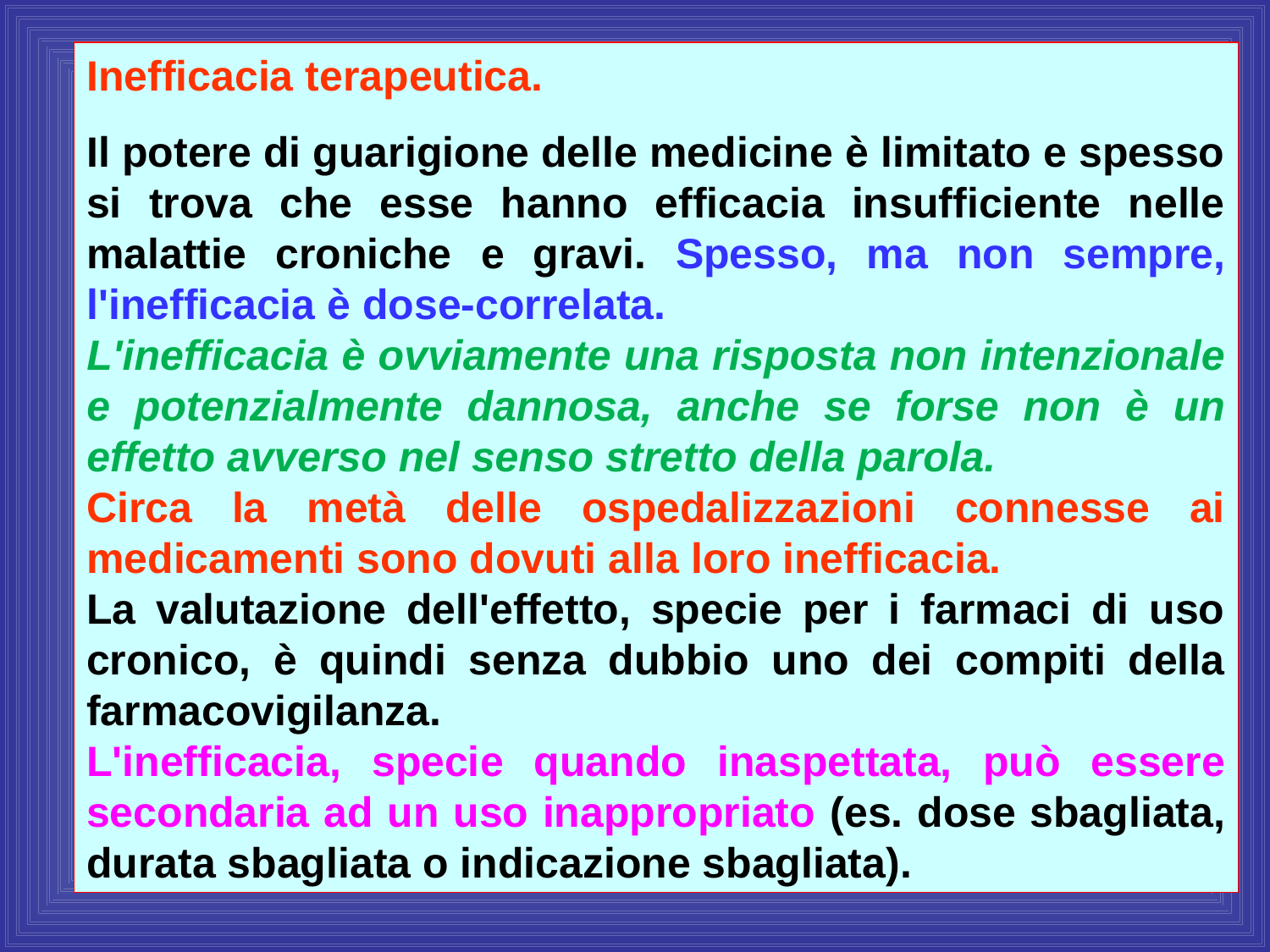

Inefficacia terapeutica.

Il potere di guarigione delle medicine è limitato e spesso si trova che esse hanno efficacia insufficiente nelle malattie croniche e gravi. Spesso, ma non sempre, l'inefficacia è dose-correlata.
L'inefficacia è ovviamente una risposta non intenzionale e potenzialmente dannosa, anche se forse non è un effetto avverso nel senso stretto della parola.
Circa la metà delle ospedalizzazioni connesse ai medicamenti sono dovuti alla loro inefficacia.
La valutazione dell'effetto, specie per i farmaci di uso cronico, è quindi senza dubbio uno dei compiti della farmacovigilanza.
L'inefficacia, specie quando inaspettata, può essere secondaria ad un uso inappropriato (es. dose sbagliata, durata sbagliata o indicazione sbagliata).